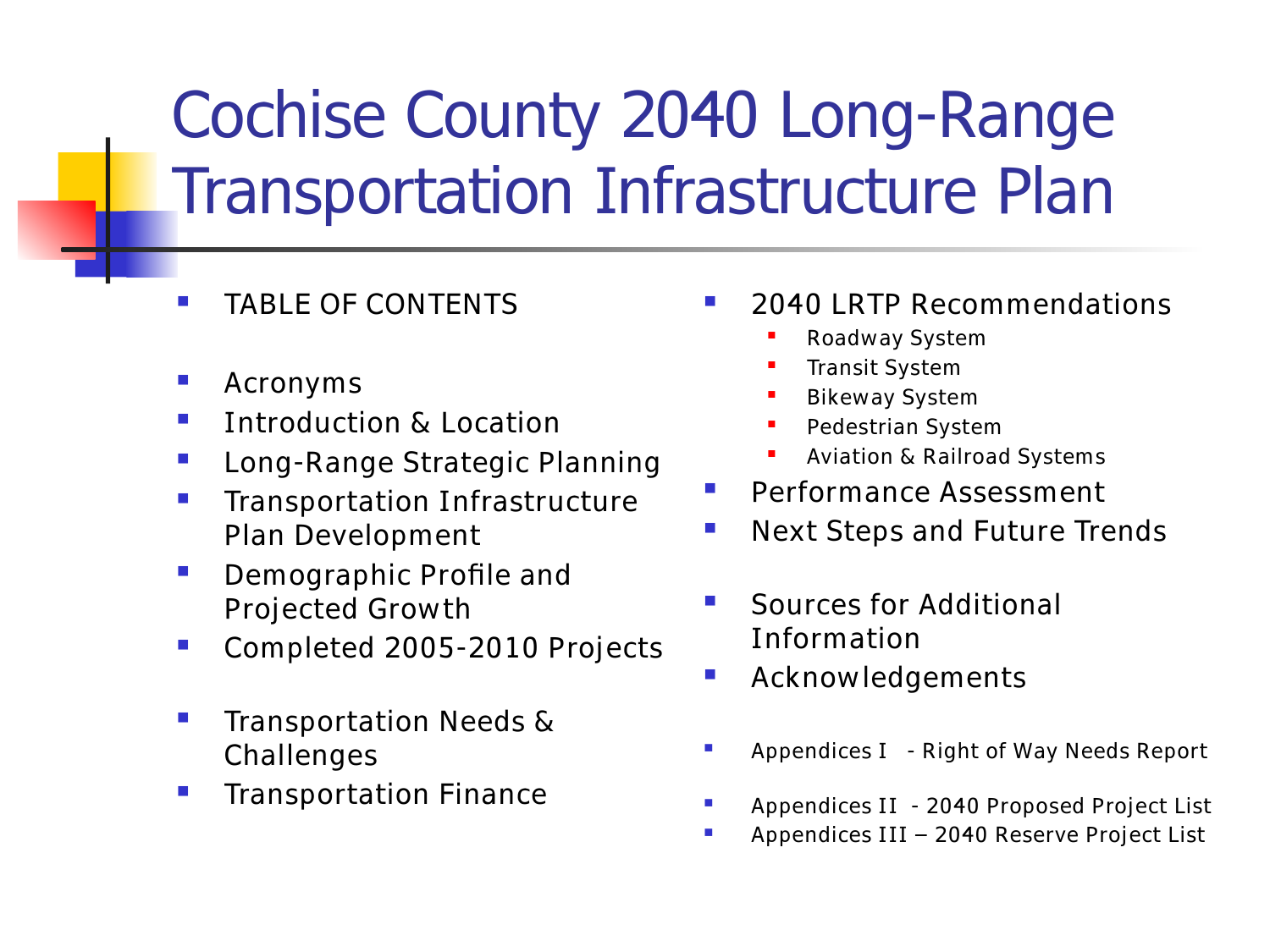

# Cochise County 2040 Long-Range Transportation Infrastructure Plan
TABLE OF CONTENTS

Acronyms
Introduction & Location
Long-Range Strategic Planning
Transportation Infrastructure Plan Development
Demographic Profile and Projected Growth
Completed 2005-2010 Projects
Transportation Needs & Challenges
Transportation Finance

2040 LRTP Recommendations
Roadway System
Transit System
Bikeway System
Pedestrian System
Aviation & Railroad Systems
Performance Assessment
Next Steps and Future Trends
Sources for Additional Information
Acknowledgements

Appendices I   - Right of Way Needs Report
Appendices II  - 2040 Proposed Project List
Appendices III – 2040 Reserve Project List